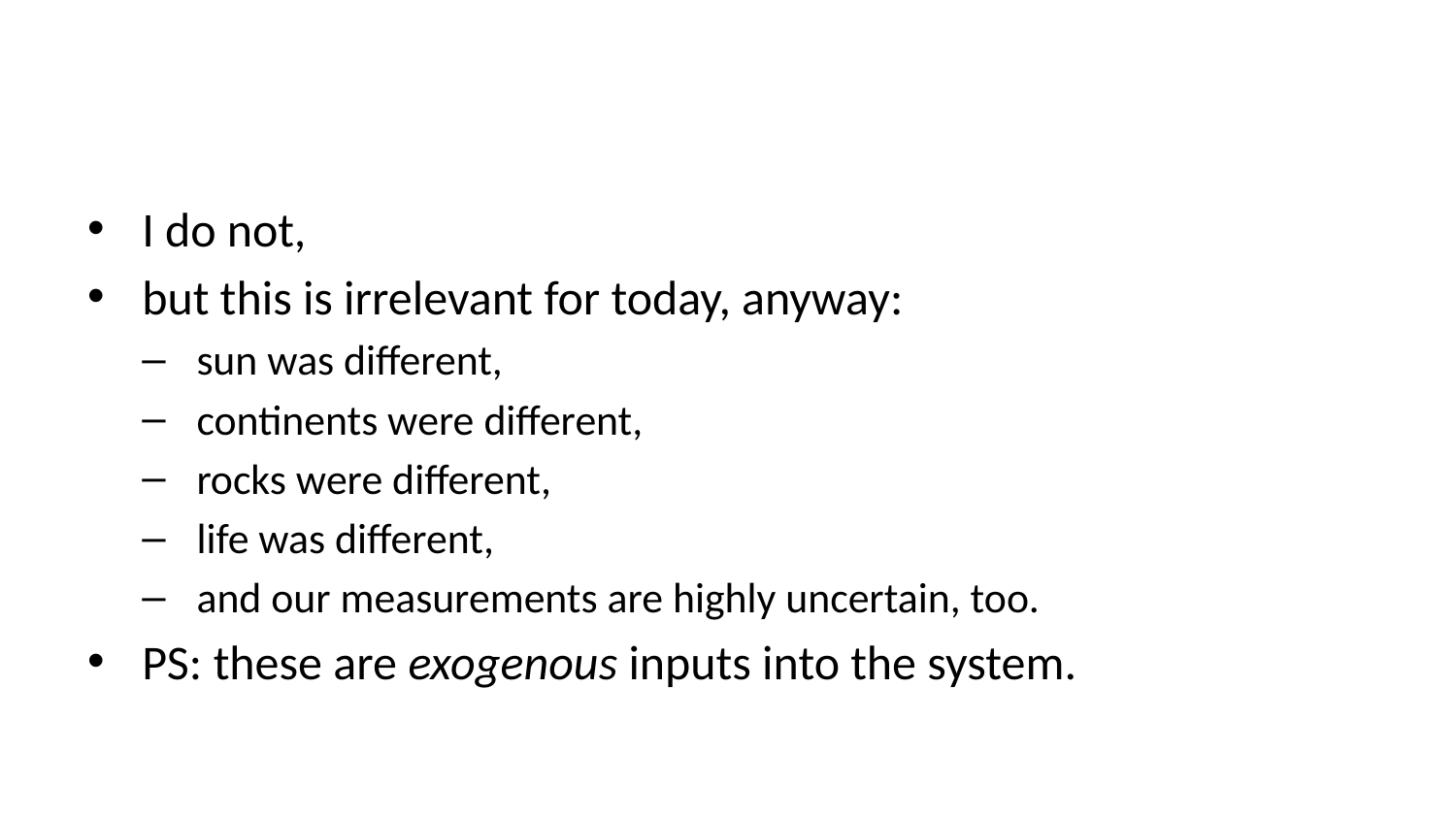

I do not,
but this is irrelevant for today, anyway:
sun was different,
continents were different,
rocks were different,
life was different,
and our measurements are highly uncertain, too.
PS: these are exogenous inputs into the system.